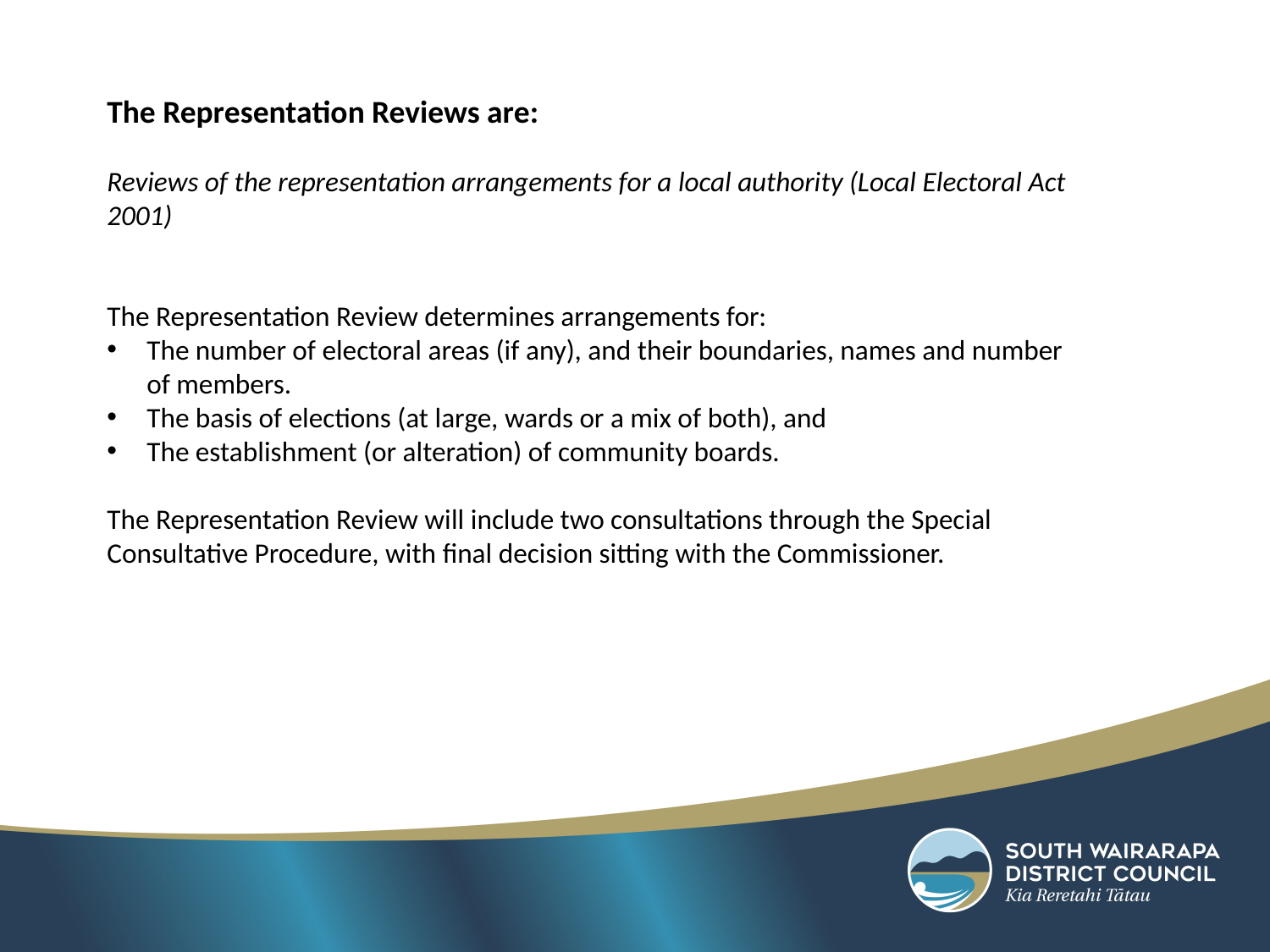

The Representation Reviews are:

Reviews of the representation arrangements for a local authority (Local Electoral Act 2001)

The Representation Review determines arrangements for:
The number of electoral areas (if any), and their boundaries, names and number of members.
The basis of elections (at large, wards or a mix of both), and
The establishment (or alteration) of community boards.

The Representation Review will include two consultations through the Special Consultative Procedure, with final decision sitting with the Commissioner.